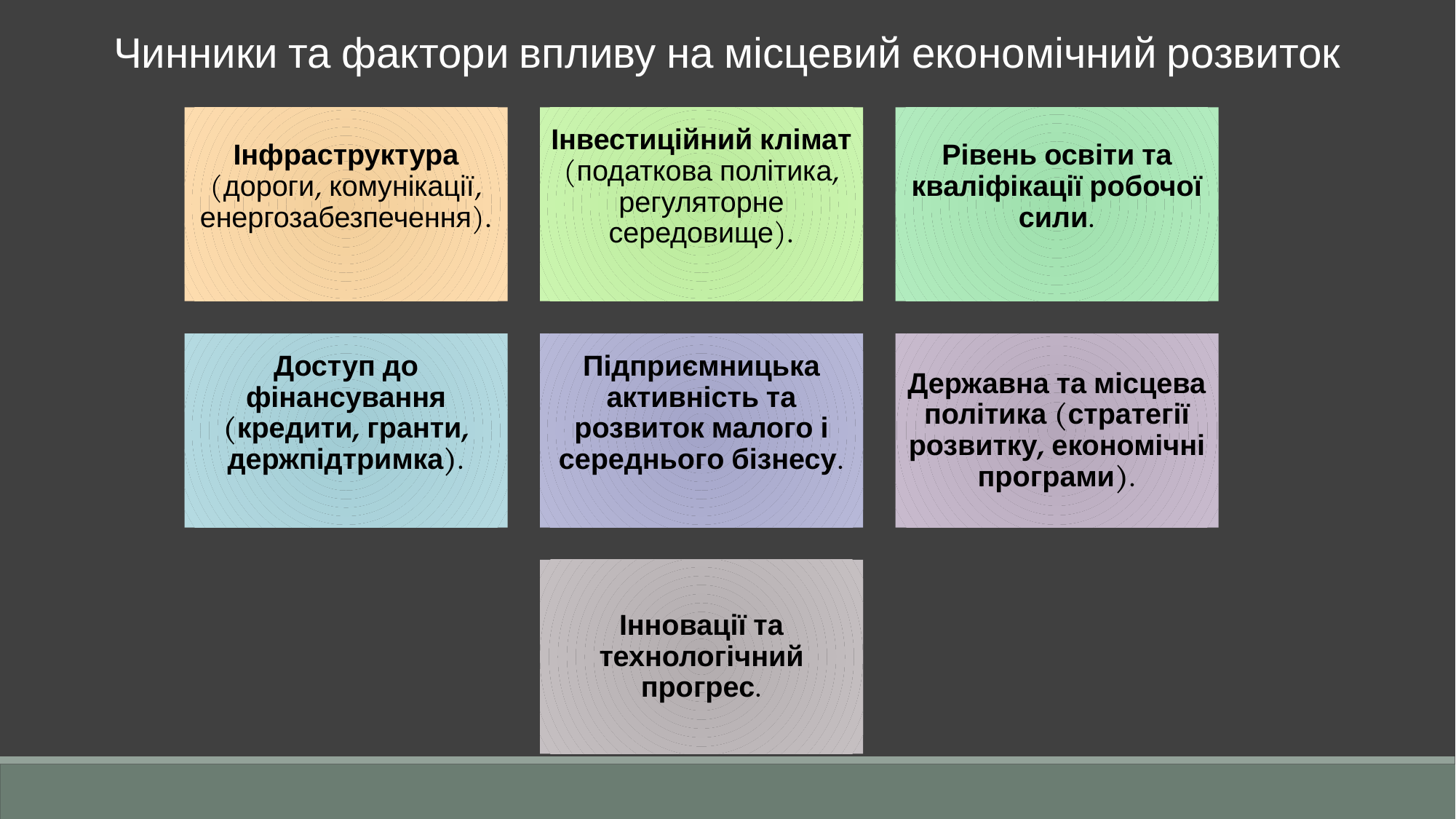

Чинники та фактори впливу на місцевий економічний розвиток
Інфраструктура (дороги, комунікації, енергозабезпечення).
Інвестиційний клімат (податкова політика, регуляторне середовище).
Рівень освіти та кваліфікації робочої сили.
Доступ до фінансування (кредити, гранти, держпідтримка).
Підприємницька активність та розвиток малого і середнього бізнесу.
Державна та місцева політика (стратегії розвитку, економічні програми).
Інновації та технологічний прогрес.